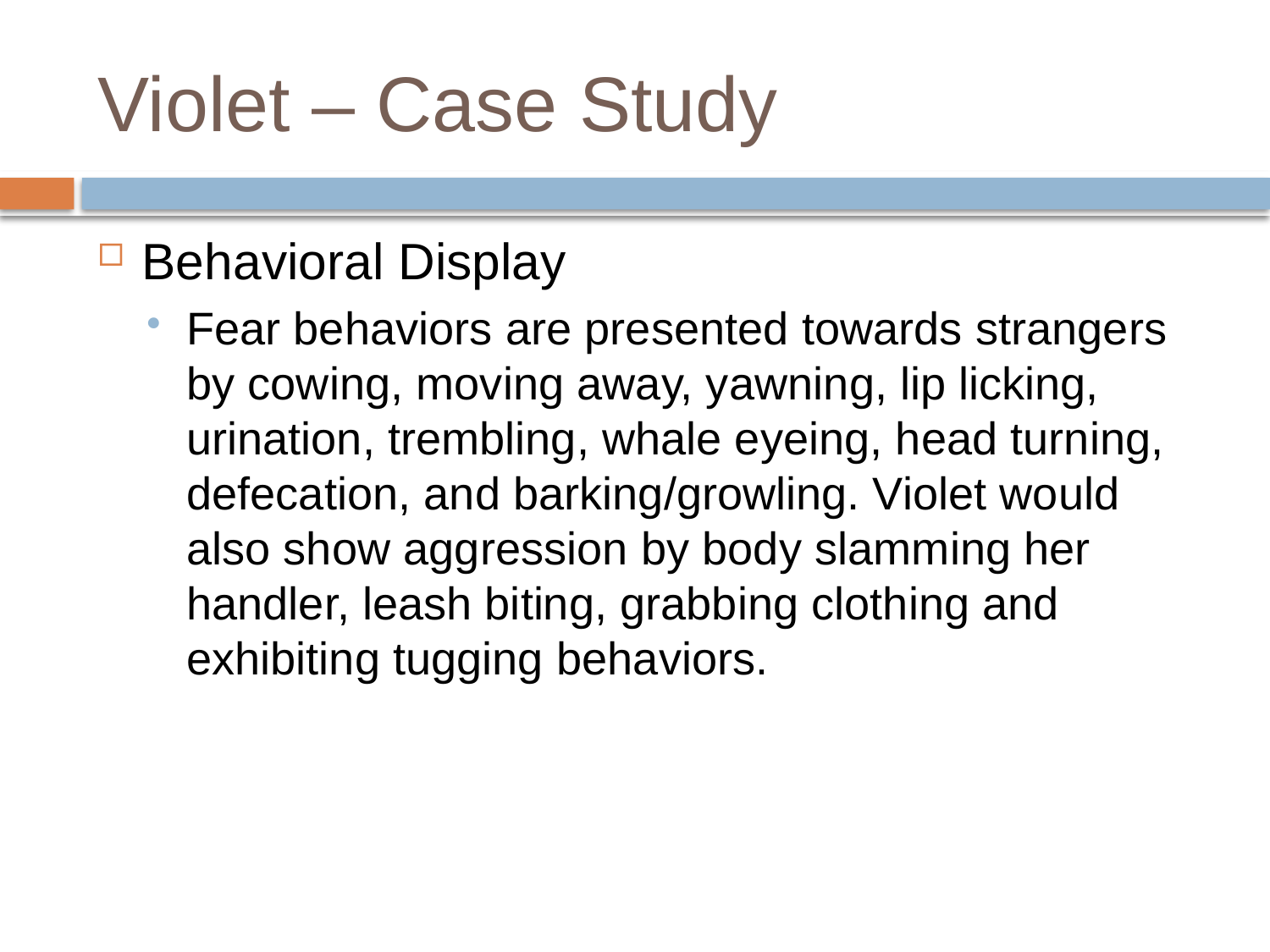

# Violet – Case Study
Behavioral Display
Fear behaviors are presented towards strangers by cowing, moving away, yawning, lip licking, urination, trembling, whale eyeing, head turning, defecation, and barking/growling. Violet would also show aggression by body slamming her handler, leash biting, grabbing clothing and exhibiting tugging behaviors.